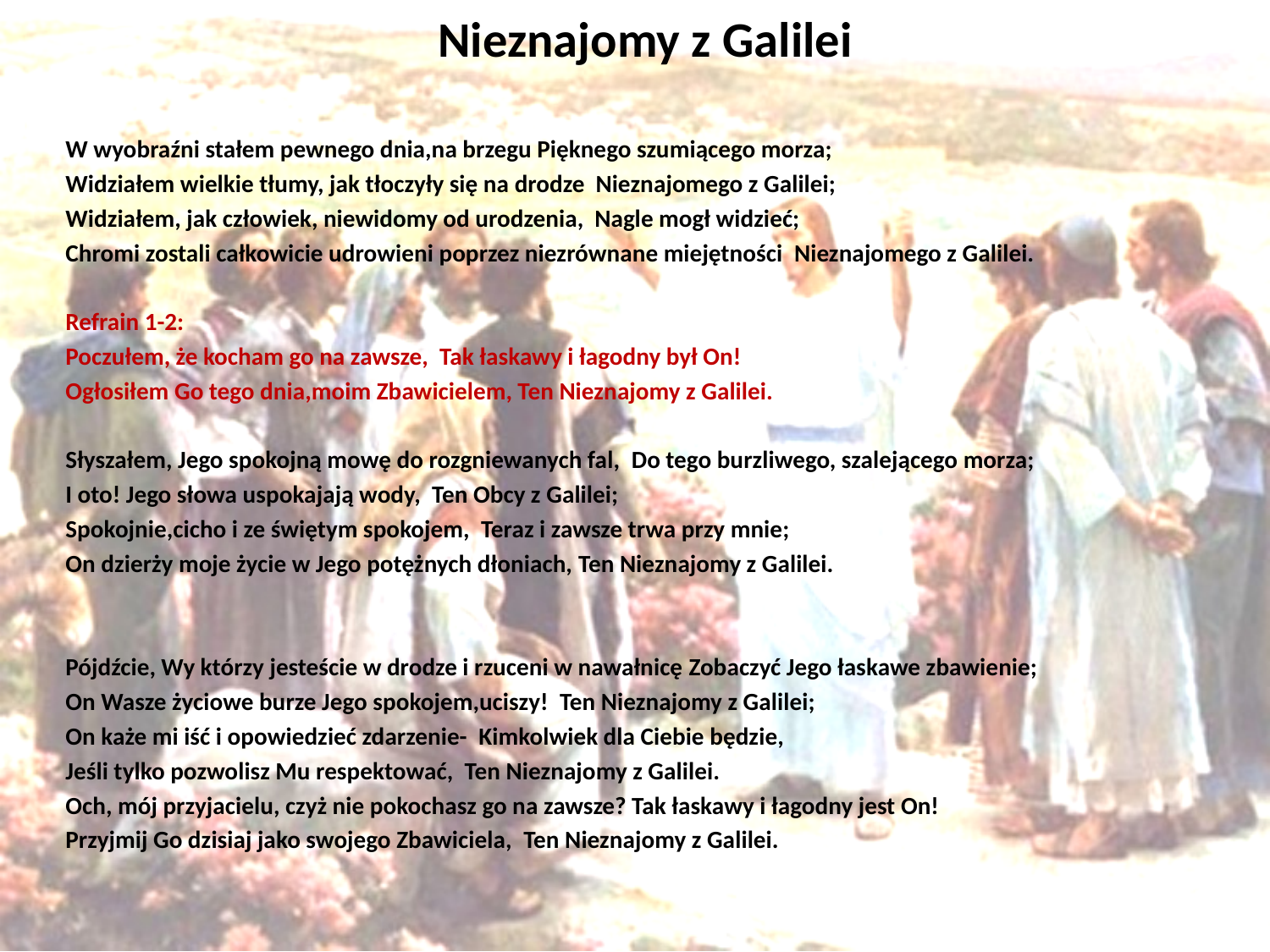

# Nieznajomy z Galilei
W wyobraźni stałem pewnego dnia,na brzegu Pięknego szumiącego morza;
Widziałem wielkie tłumy, jak tłoczyły się na drodze  Nieznajomego z Galilei;
Widziałem, jak człowiek, niewidomy od urodzenia,  Nagle mogł widzieć;
Chromi zostali całkowicie udrowieni poprzez niezrównane miejętności  Nieznajomego z Galilei.

Refrain 1-2:
Poczułem, że kocham go na zawsze,  Tak łaskawy i łagodny był On!
Ogłosiłem Go tego dnia,moim Zbawicielem, Ten Nieznajomy z Galilei.

Słyszałem, Jego spokojną mowę do rozgniewanych fal,  Do tego burzliwego, szalejącego morza;
I oto! Jego słowa uspokajają wody,  Ten Obcy z Galilei;
Spokojnie,cicho i ze świętym spokojem,  Teraz i zawsze trwa przy mnie;
On dzierży moje życie w Jego potężnych dłoniach, Ten Nieznajomy z Galilei.

Pójdźcie, Wy którzy jesteście w drodze i rzuceni w nawałnicę Zobaczyć Jego łaskawe zbawienie;
On Wasze życiowe burze Jego spokojem,uciszy!  Ten Nieznajomy z Galilei;
On każe mi iść i opowiedzieć zdarzenie-  Kimkolwiek dla Ciebie będzie,
Jeśli tylko pozwolisz Mu respektować,  Ten Nieznajomy z Galilei.
Och, mój przyjacielu, czyż nie pokochasz go na zawsze? Tak łaskawy i łagodny jest On!
Przyjmij Go dzisiaj jako swojego Zbawiciela,  Ten Nieznajomy z Galilei.